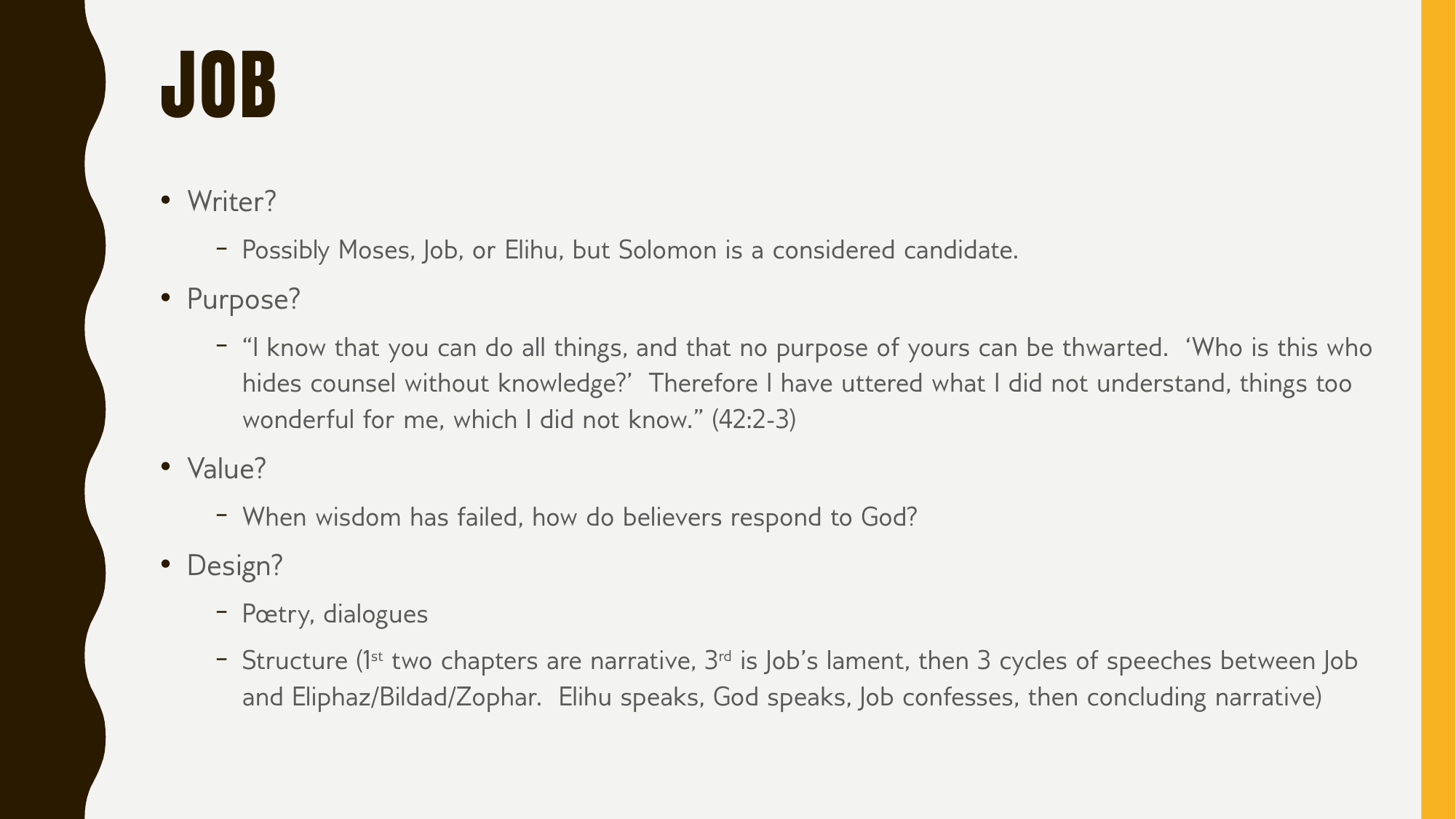

# JOB
Writer?
Possibly Moses, Job, or Elihu, but Solomon is a considered candidate.
Purpose?
“I know that you can do all things, and that no purpose of yours can be thwarted.  ‘Who is this who hides counsel without knowledge?’  Therefore I have uttered what I did not understand, things too wonderful for me, which I did not know.” (42:2-3)
Value?
When wisdom has failed, how do believers respond to God?
Design?
Poetry, dialogues
Structure (1st two chapters are narrative, 3rd is Job’s lament, then 3 cycles of speeches between Job and Eliphaz/Bildad/Zophar.  Elihu speaks, God speaks, Job confesses, then concluding narrative)